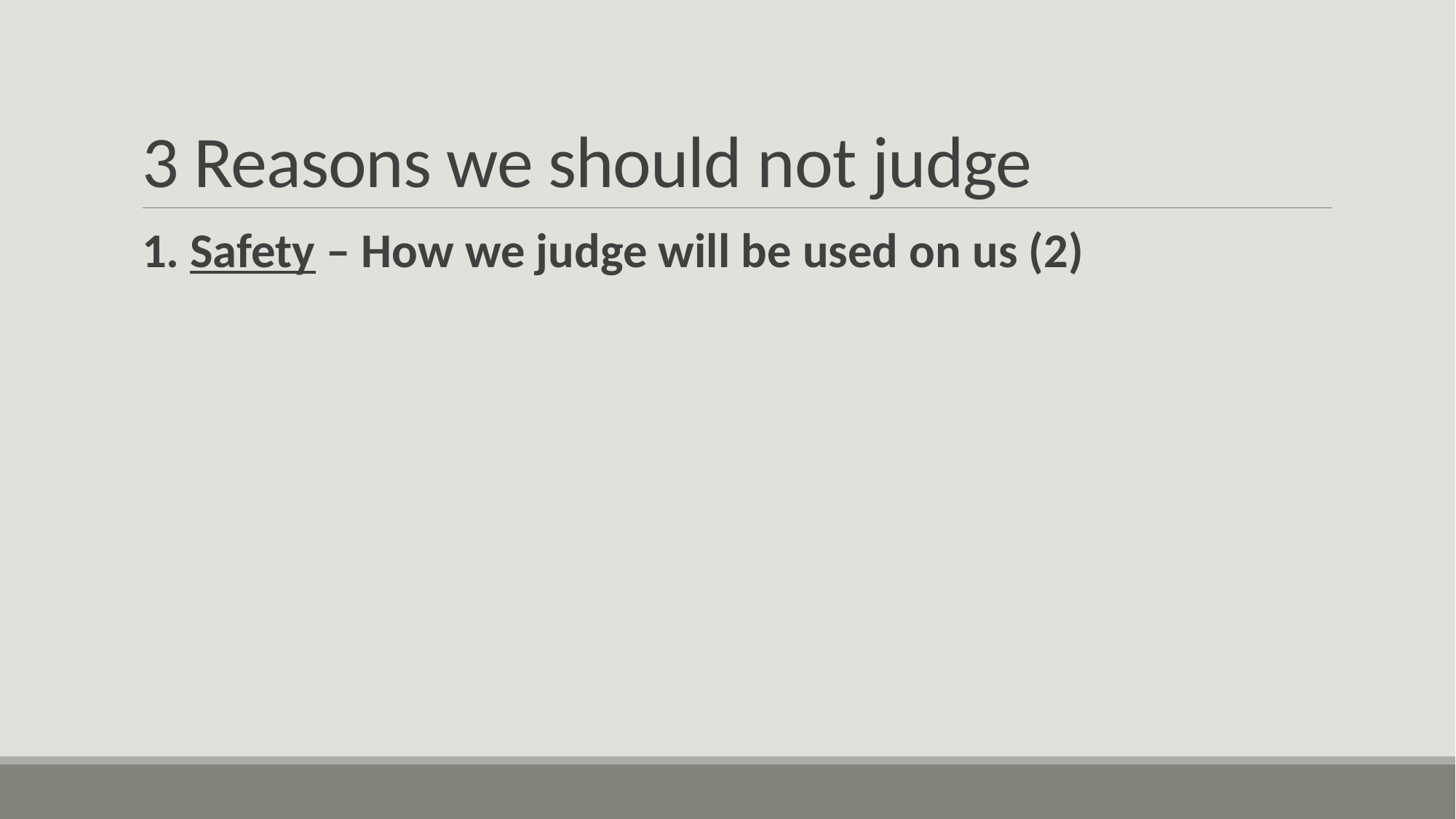

# 3 Reasons we should not judge
1. Safety – How we judge will be used on us (2)